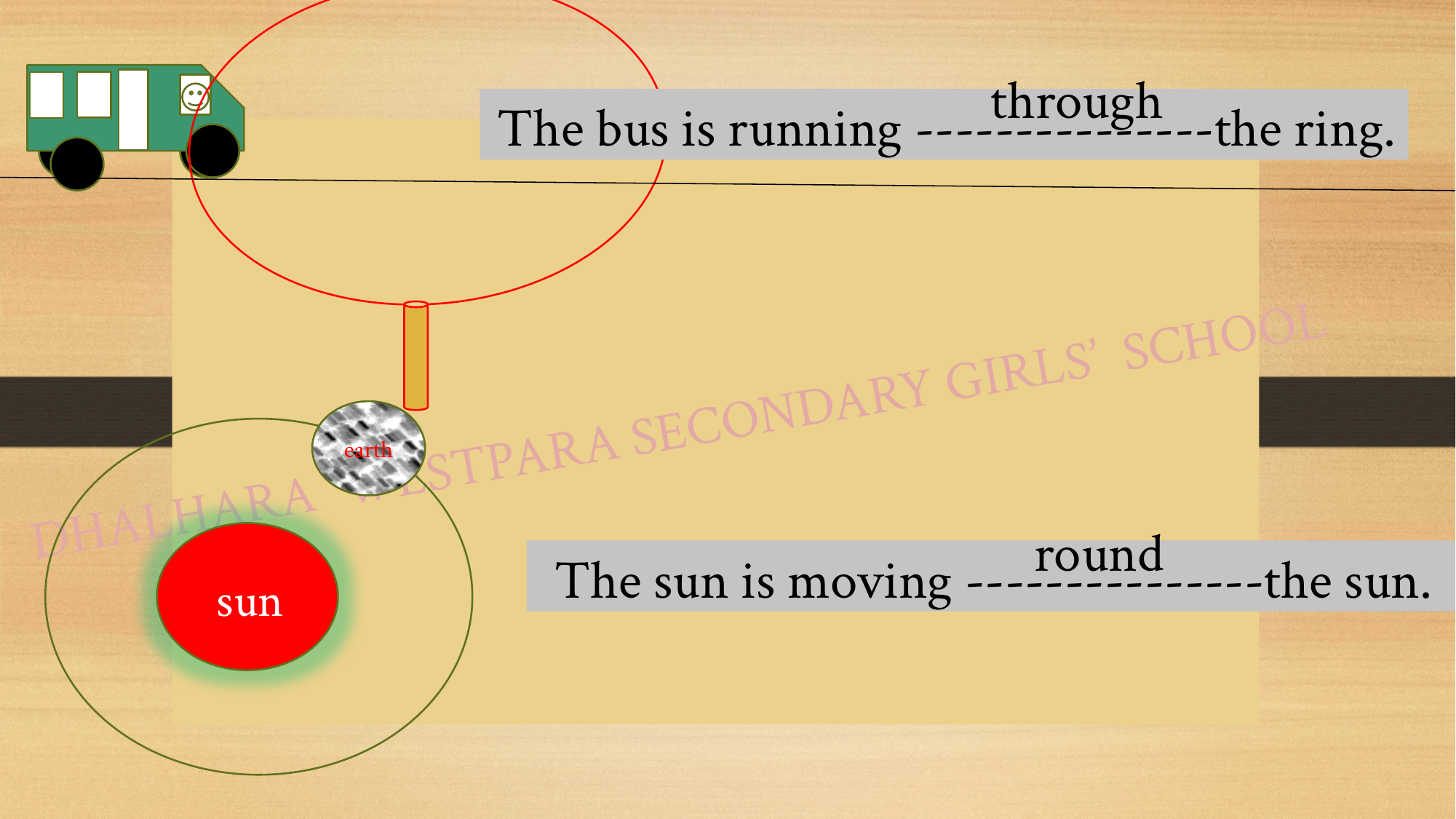

through
 The bus is running ---------------the ring.

 DHALHARA  WESTPARA SECONDARY GIRLS’  SCHOOL
earth

round
 sun
 The sun is moving ---------------the sun.